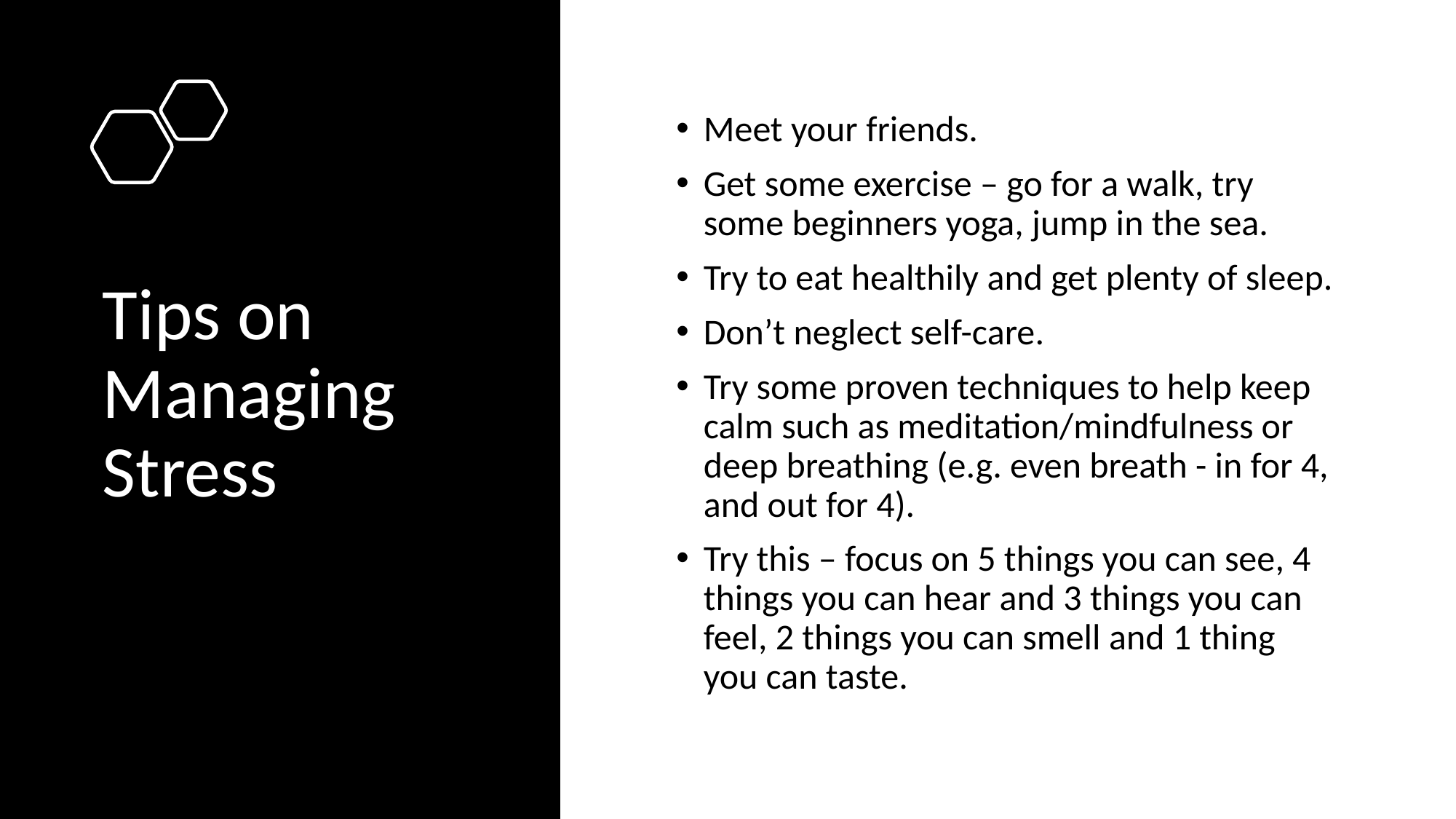

Meet your friends.
Get some exercise – go for a walk, try some beginners yoga, jump in the sea.
Try to eat healthily and get plenty of sleep.
Don’t neglect self-care.
Try some proven techniques to help keep calm such as meditation/mindfulness or deep breathing (e.g. even breath - in for 4, and out for 4).
Try this – focus on 5 things you can see, 4 things you can hear and 3 things you can feel, 2 things you can smell and 1 thing you can taste.

# Tips on Managing Stress